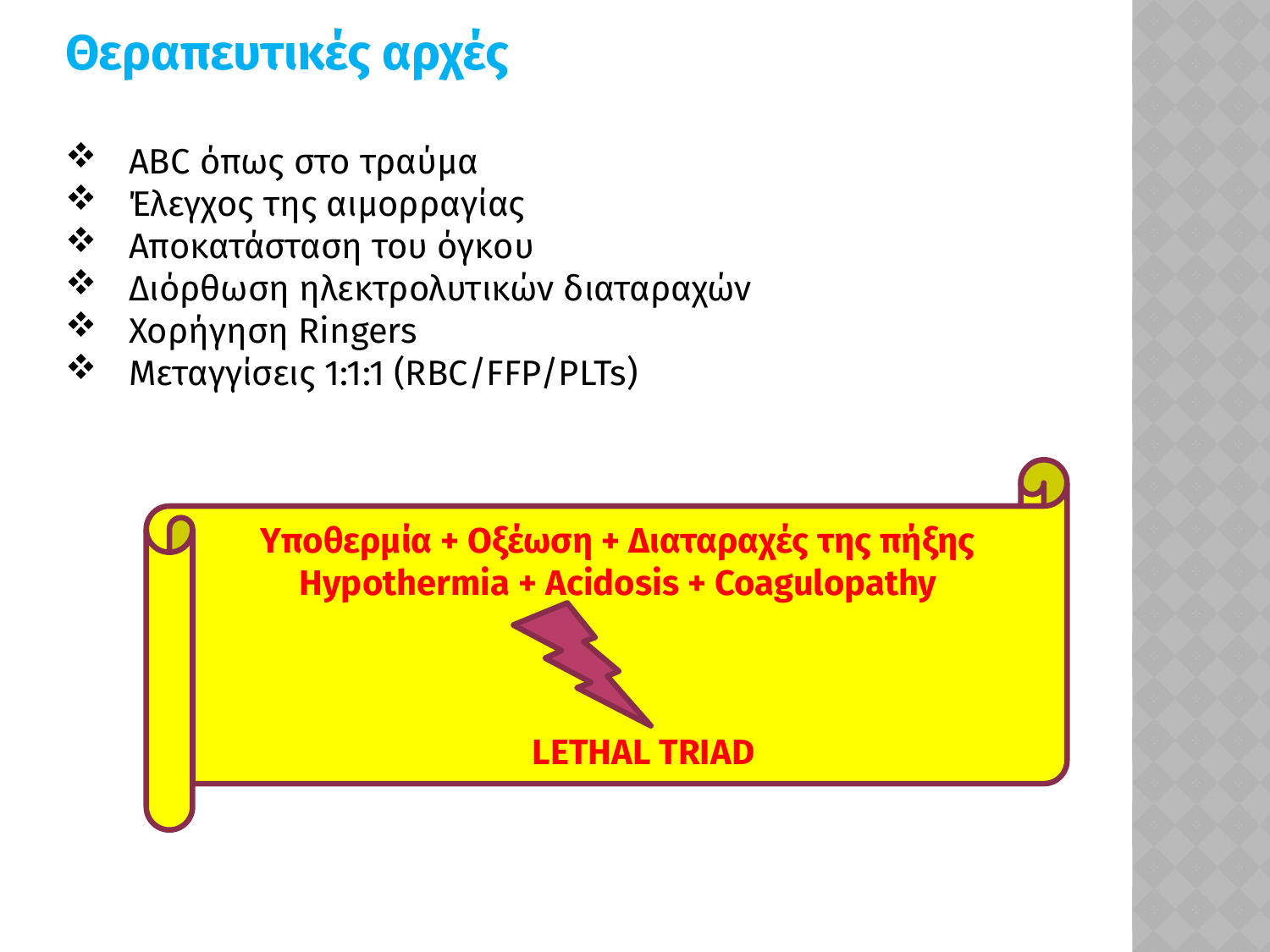

Θεραπευτικές αρχές

ABC όπως στο τραύμα
Έλεγχος της αιμορραγίας
Αποκατάσταση του όγκου
Διόρθωση ηλεκτρολυτικών διαταραχών
Χορήγηση Ringers
Μεταγγίσεις 1:1:1 (RBC/FFP/PLTs)

Υποθερμία + Οξέωση + Διαταραχές της πήξης
Hypothermia + Acidosis + Coagulopathy

      LETHAL TRIAD